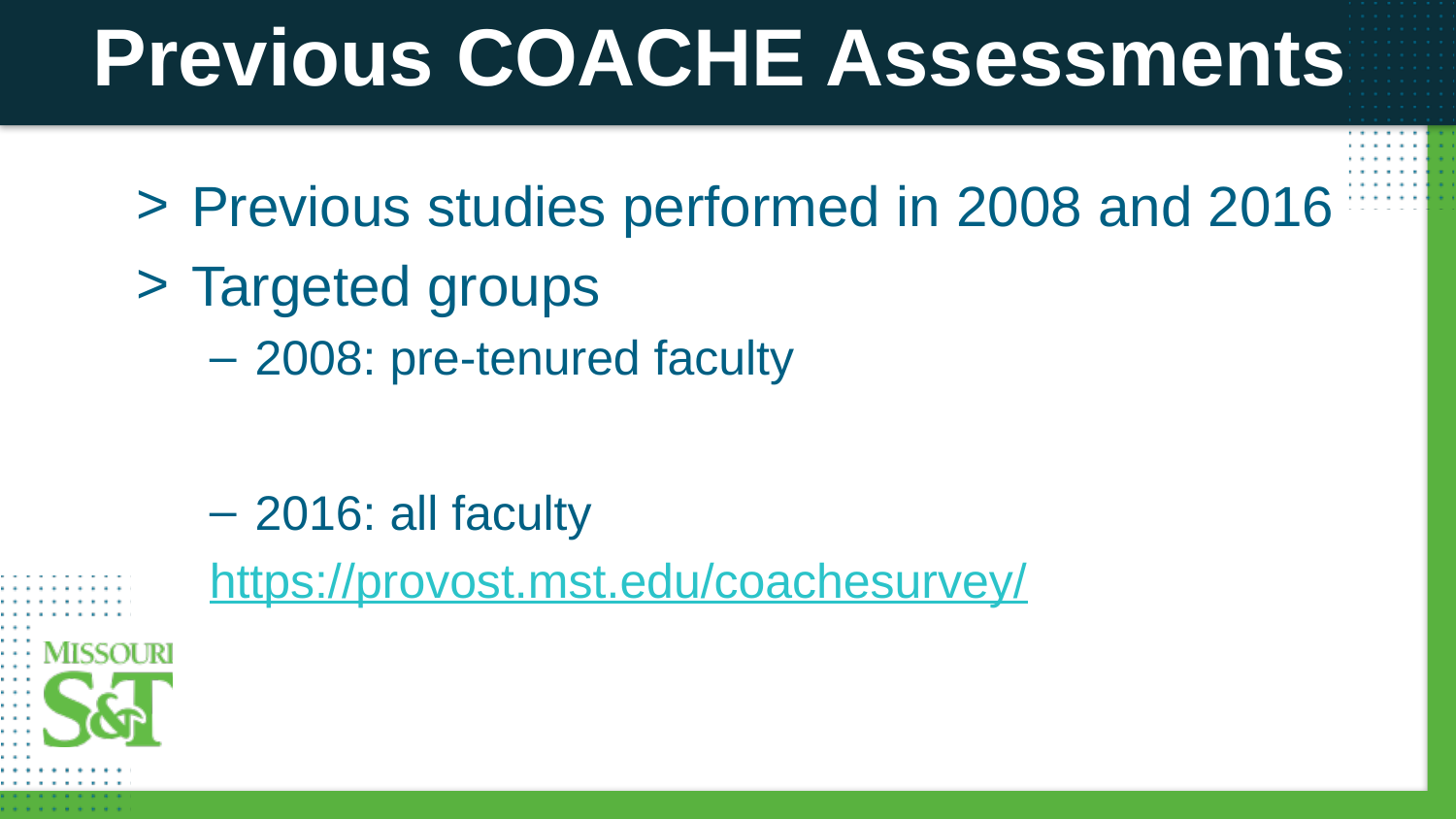

Previous COACHE Assessments
Previous studies performed in 2008 and 2016
Targeted groups
2008: pre-tenured faculty

2016: all faculty
https://provost.mst.edu/coachesurvey/